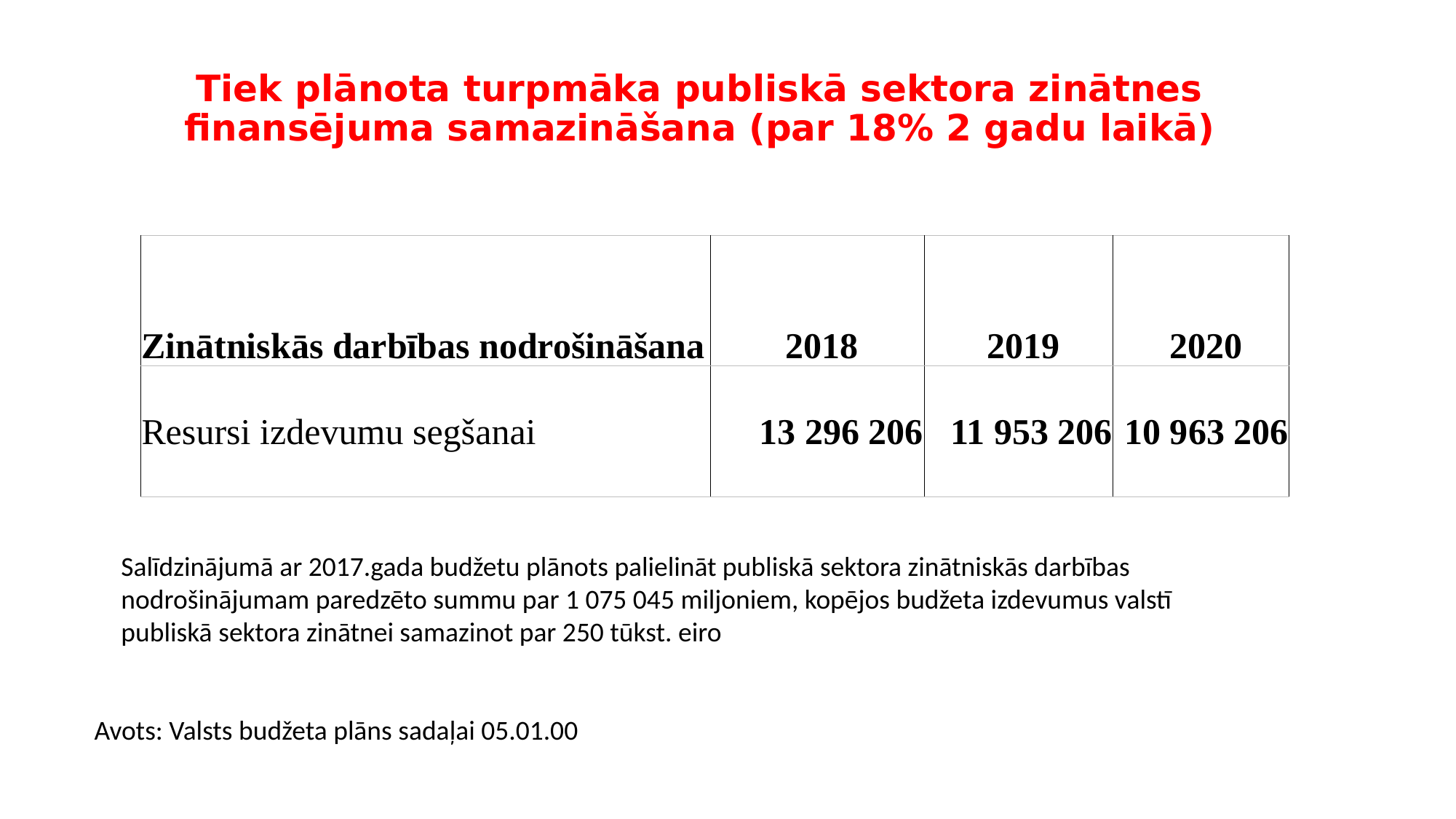

# Tiek plānota turpmāka publiskā sektora zinātnes finansējuma samazināšana (par 18% 2 gadu laikā)
| Zinātniskās darbības nodrošināšana | 2018 | 2019 | 2020 |
| --- | --- | --- | --- |
| Resursi izdevumu segšanai | 13 296 206 | 11 953 206 | 10 963 206 |
Salīdzinājumā ar 2017.gada budžetu plānots palielināt publiskā sektora zinātniskās darbības nodrošinājumam paredzēto summu par 1 075 045 miljoniem, kopējos budžeta izdevumus valstī publiskā sektora zinātnei samazinot par 250 tūkst. eiro
Avots: Valsts budžeta plāns sadaļai 05.01.00